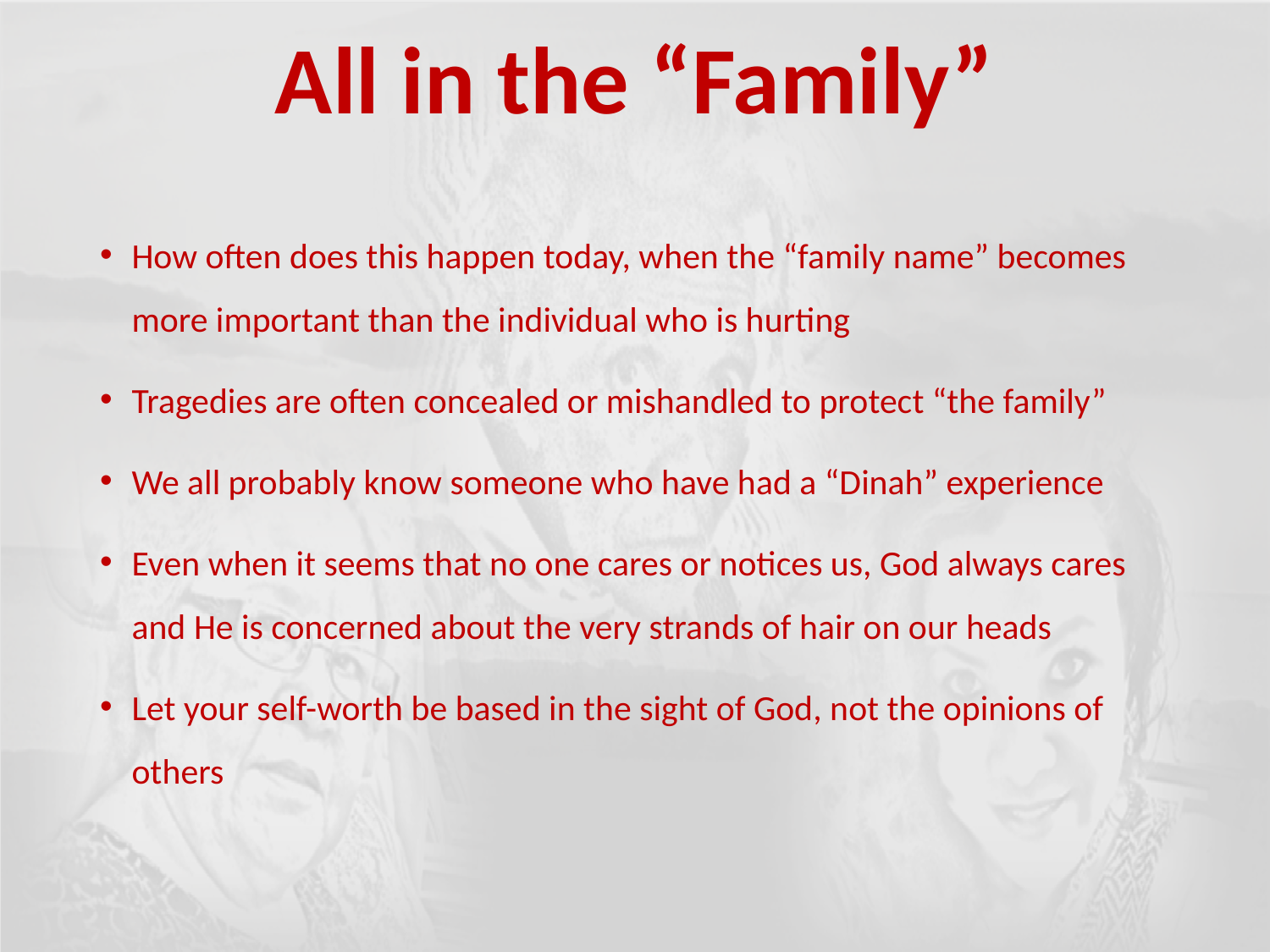

# All in the “Family”
How often does this happen today, when the “family name” becomes more important than the individual who is hurting
Tragedies are often concealed or mishandled to protect “the family”
We all probably know someone who have had a “Dinah” experience
Even when it seems that no one cares or notices us, God always cares and He is concerned about the very strands of hair on our heads
Let your self-worth be based in the sight of God, not the opinions of others